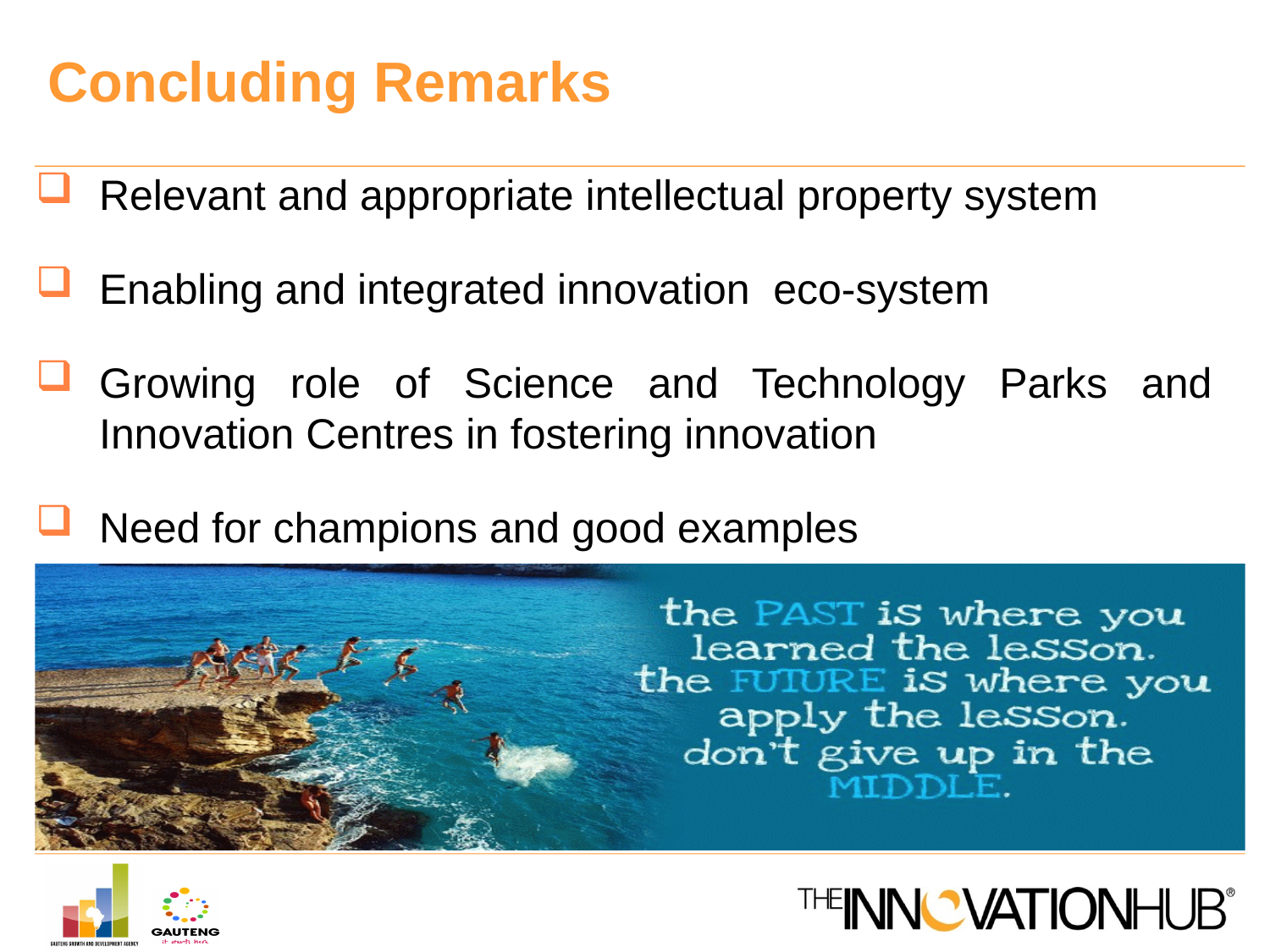

# Concluding Remarks
Relevant and appropriate intellectual property system

Enabling and integrated innovation  eco-system

Growing role of Science and Technology Parks and Innovation Centres in fostering innovation

Need for champions and good examples